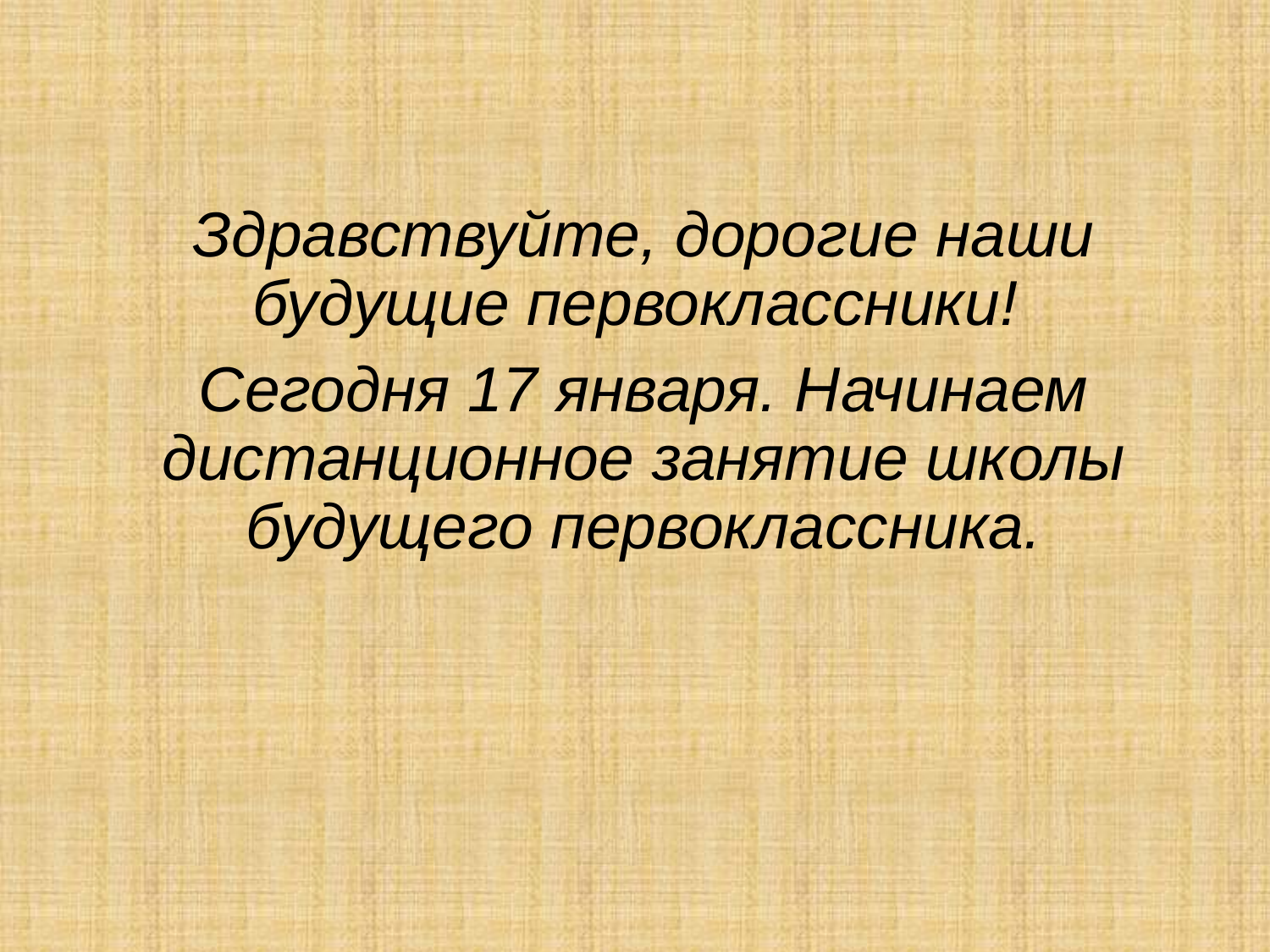

# Здравствуйте, дорогие наши будущие первоклассники!
Сегодня 17 января. Начинаем дистанционное занятие школы будущего первоклассника.